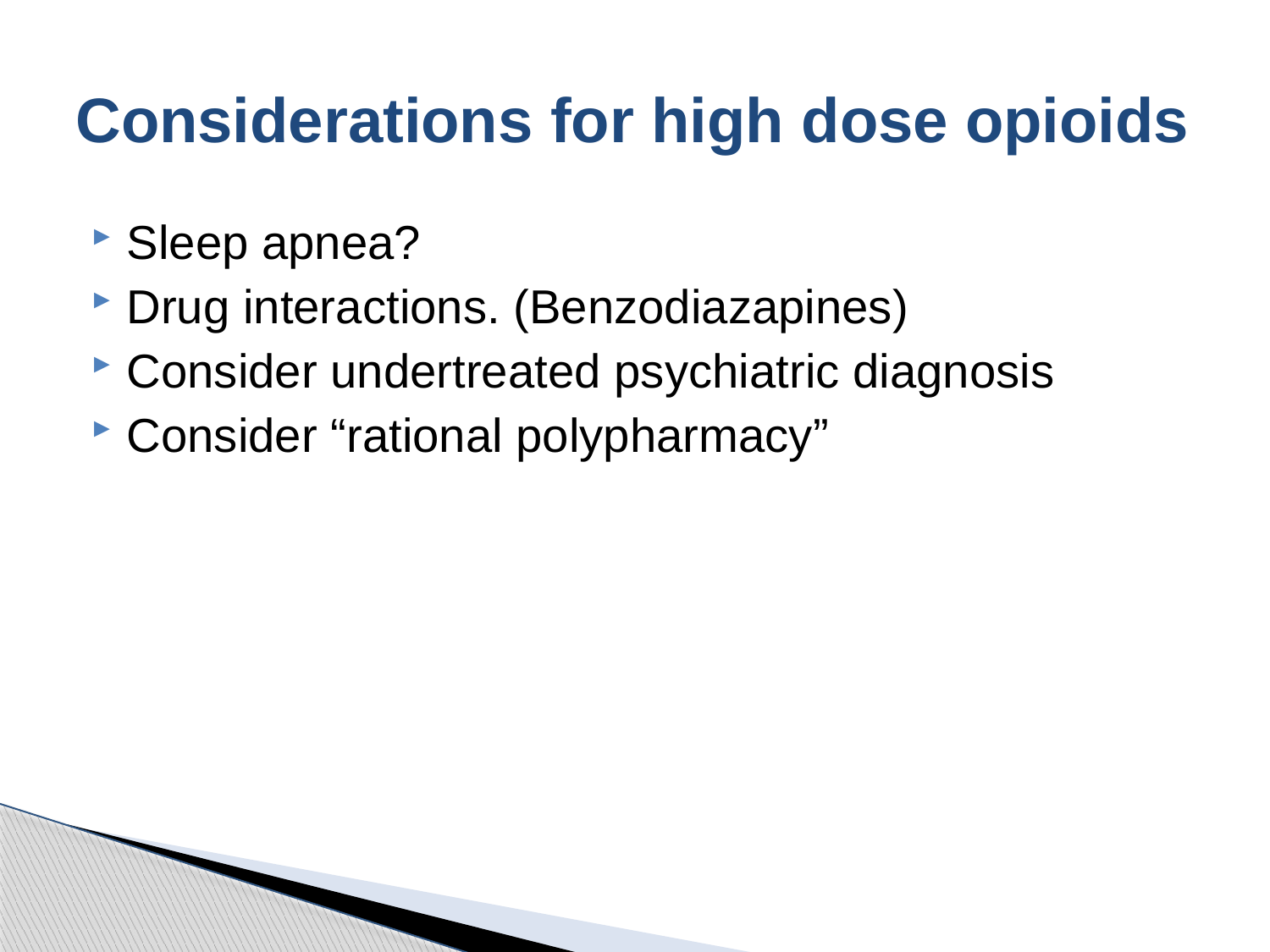

# Considerations for high dose opioids
Sleep apnea?
Drug interactions. (Benzodiazapines)
Consider undertreated psychiatric diagnosis
Consider “rational polypharmacy”